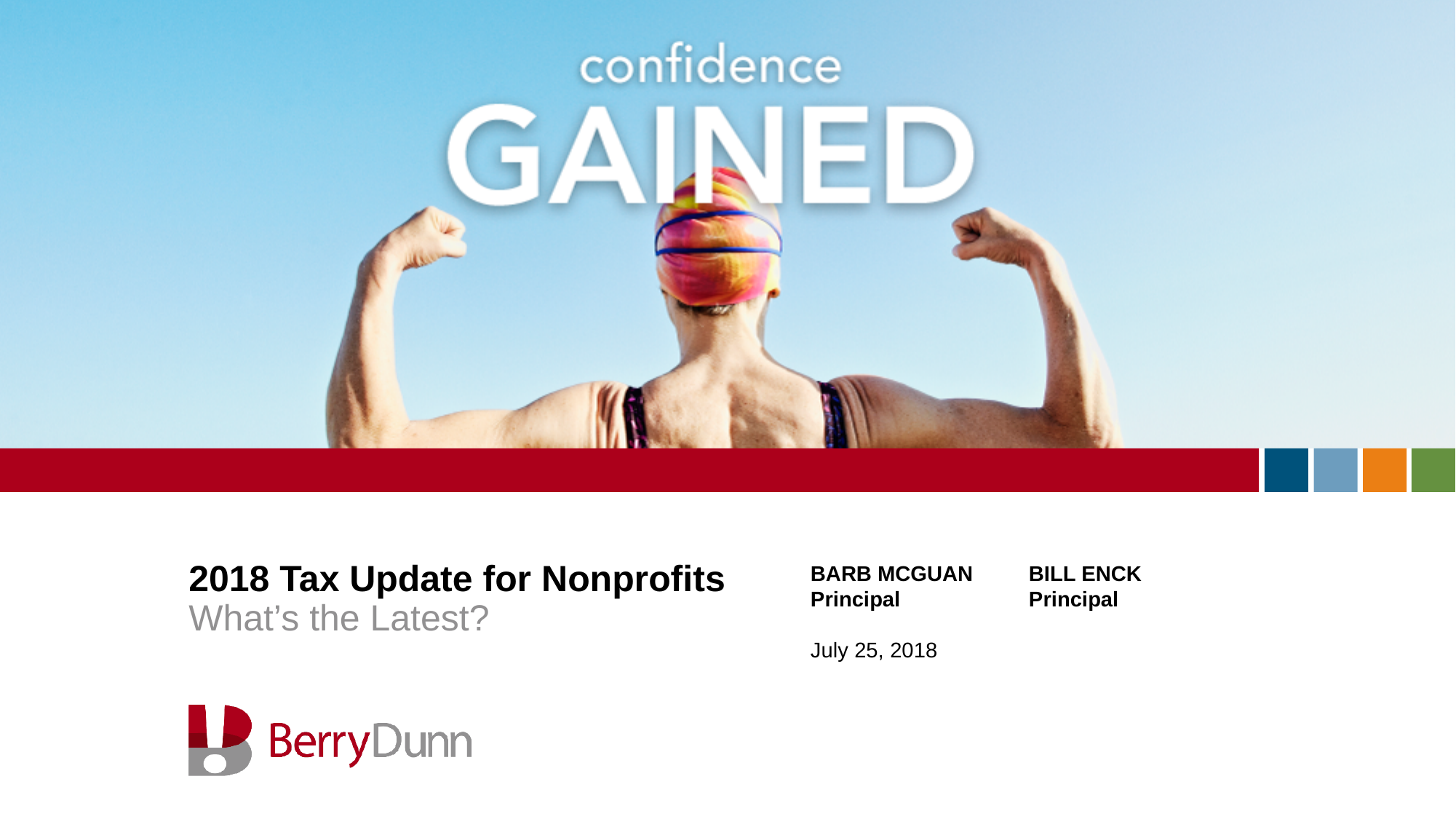

# 2018 Tax Update for Nonprofits What’s the Latest?
BARB MCGUAN	BILL ENCK
Principal		Principal
July 25, 2018